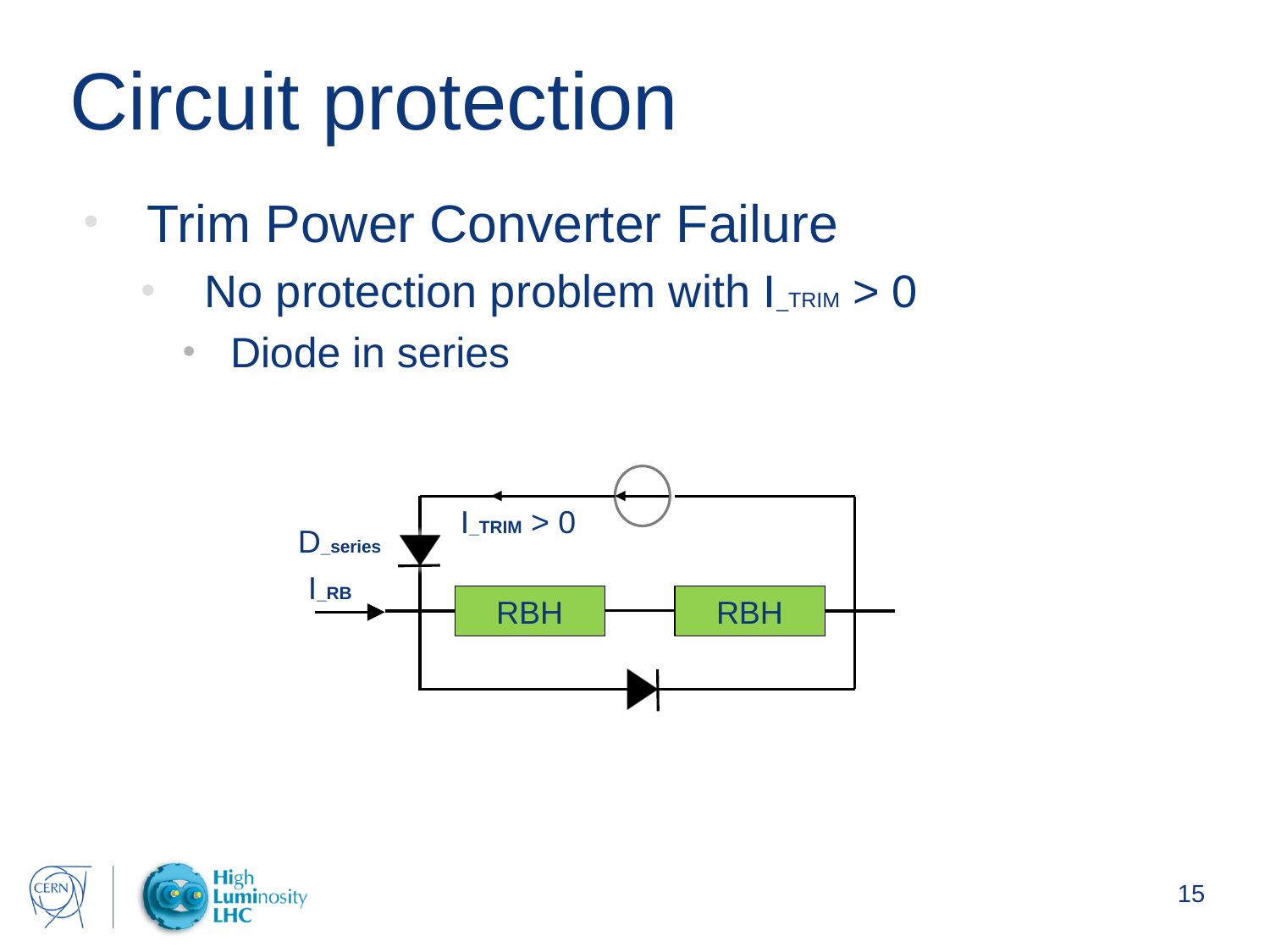

# Circuit protection
Trim Power Converter Failure
No protection problem with I_TRIM > 0
Diode in series

I_TRIM > 0
D_series

I_RB

RBH
RBH